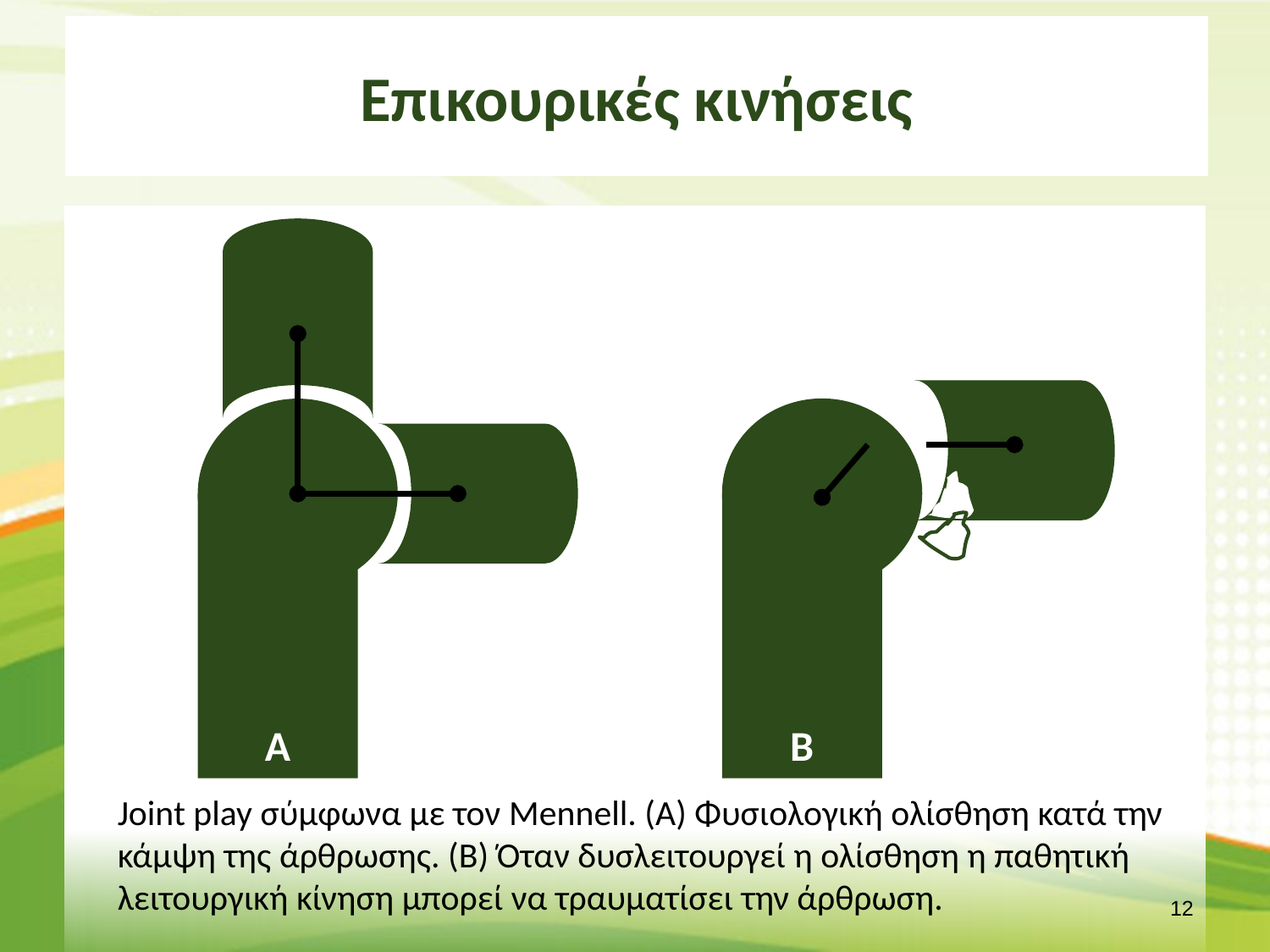

# Επικουρικές κινήσεις

Α

Β
Joint play σύμφωνα με τον Mennell. (Α) Φυσιολογική ολίσθηση κατά την κάμψη της άρθρωσης. (Β) Όταν δυσλειτουργεί η ολίσθηση η παθητική λειτουργική κίνηση μπορεί να τραυματίσει την άρθρωση.
12